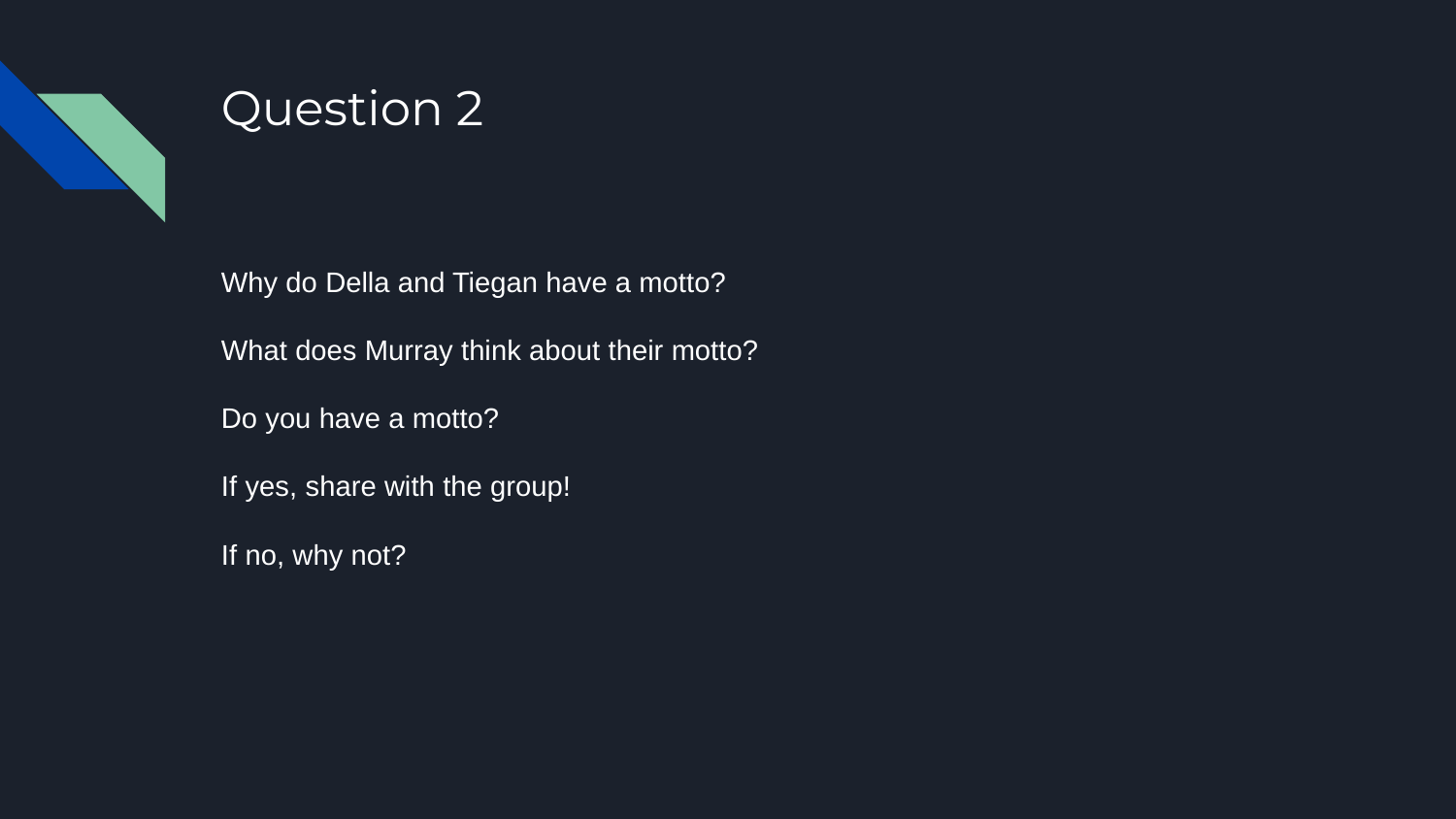

# Question 2
Why do Della and Tiegan have a motto?

What does Murray think about their motto?

Do you have a motto?

If yes, share with the group!

If no, why not?